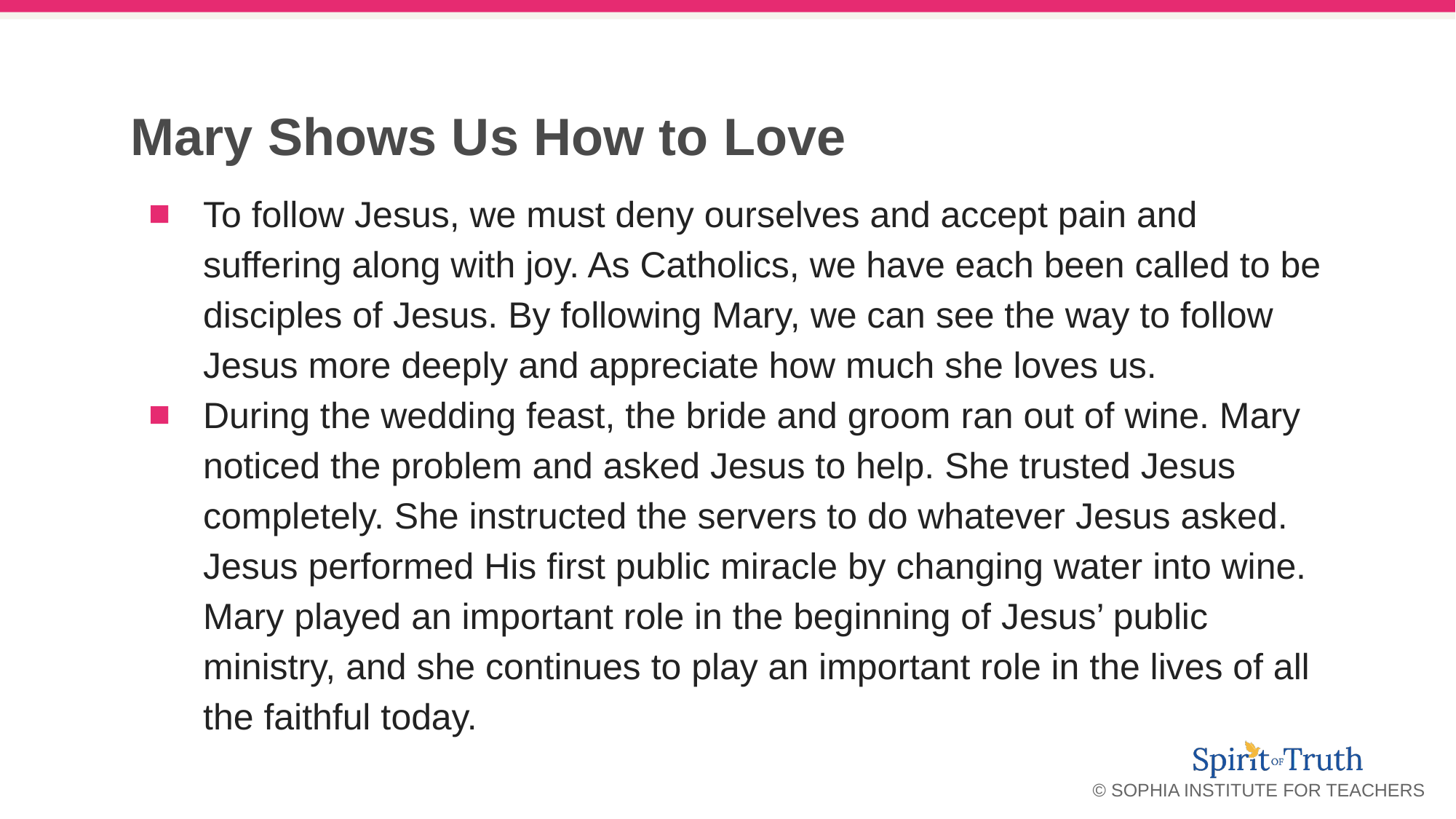

# Mary Shows Us How to Love
To follow Jesus, we must deny ourselves and accept pain and suffering along with joy. As Catholics, we have each been called to be disciples of Jesus. By following Mary, we can see the way to follow Jesus more deeply and appreciate how much she loves us.
During the wedding feast, the bride and groom ran out of wine. Mary noticed the problem and asked Jesus to help. She trusted Jesus completely. She instructed the servers to do whatever Jesus asked. Jesus performed His first public miracle by changing water into wine. Mary played an important role in the beginning of Jesus’ public ministry, and she continues to play an important role in the lives of all the faithful today.